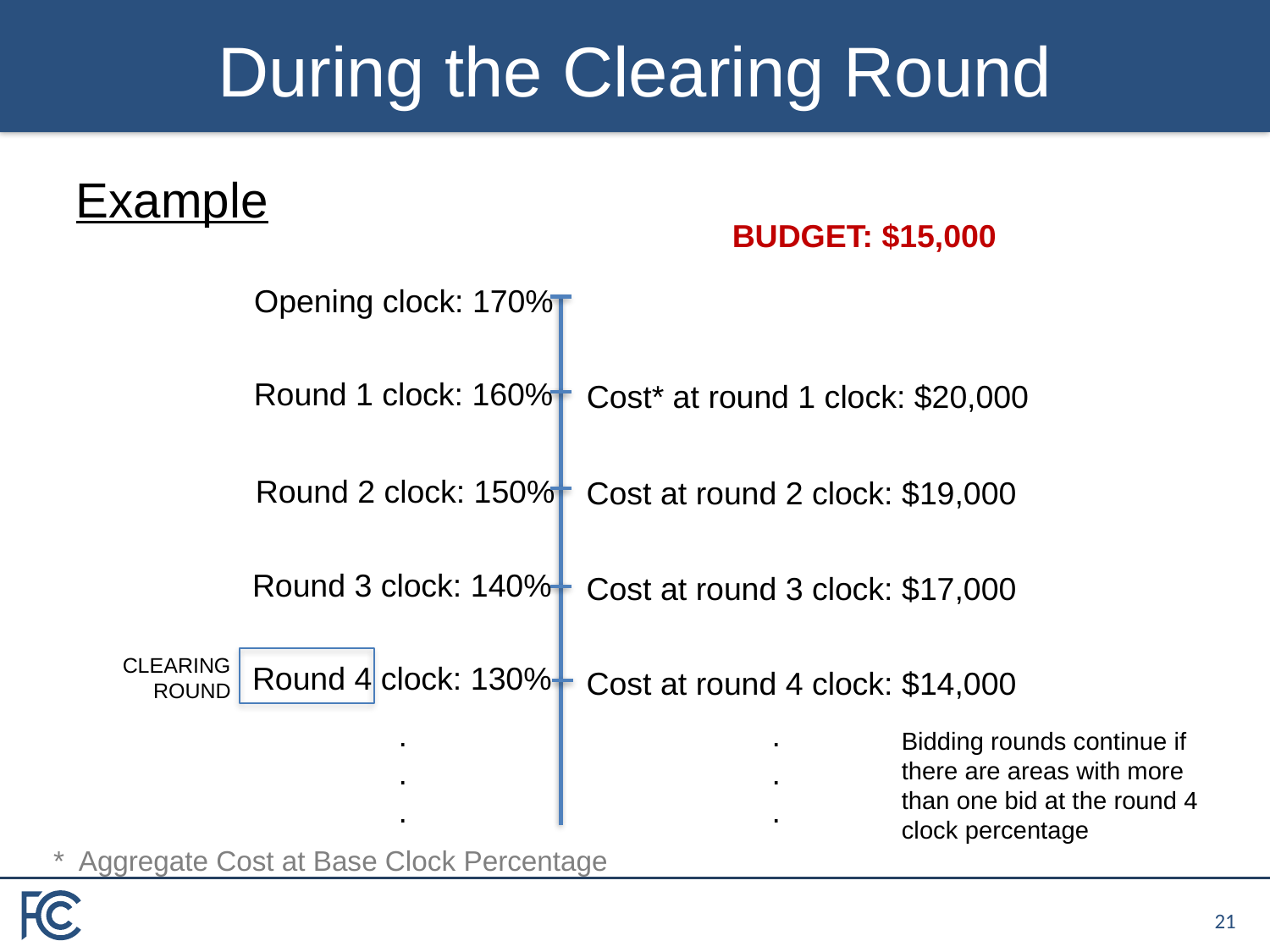

# During the Clearing Round
Example
BUDGET: $15,000
Opening clock: 170%
Round 1 clock: 160%
Cost* at round 1 clock: $20,000
Round 2 clock: 150%
Cost at round 2 clock: $19,000
Round 3 clock: 140%
Cost at round 3 clock: $17,000
CLEARING ROUND

Round 4 clock: 130%
Cost at round 4 clock: $14,000
.
.
.
.
.
.
Bidding rounds continue if there are areas with more than one bid at the round 4 clock percentage
*  Aggregate Cost at Base Clock Percentage
21